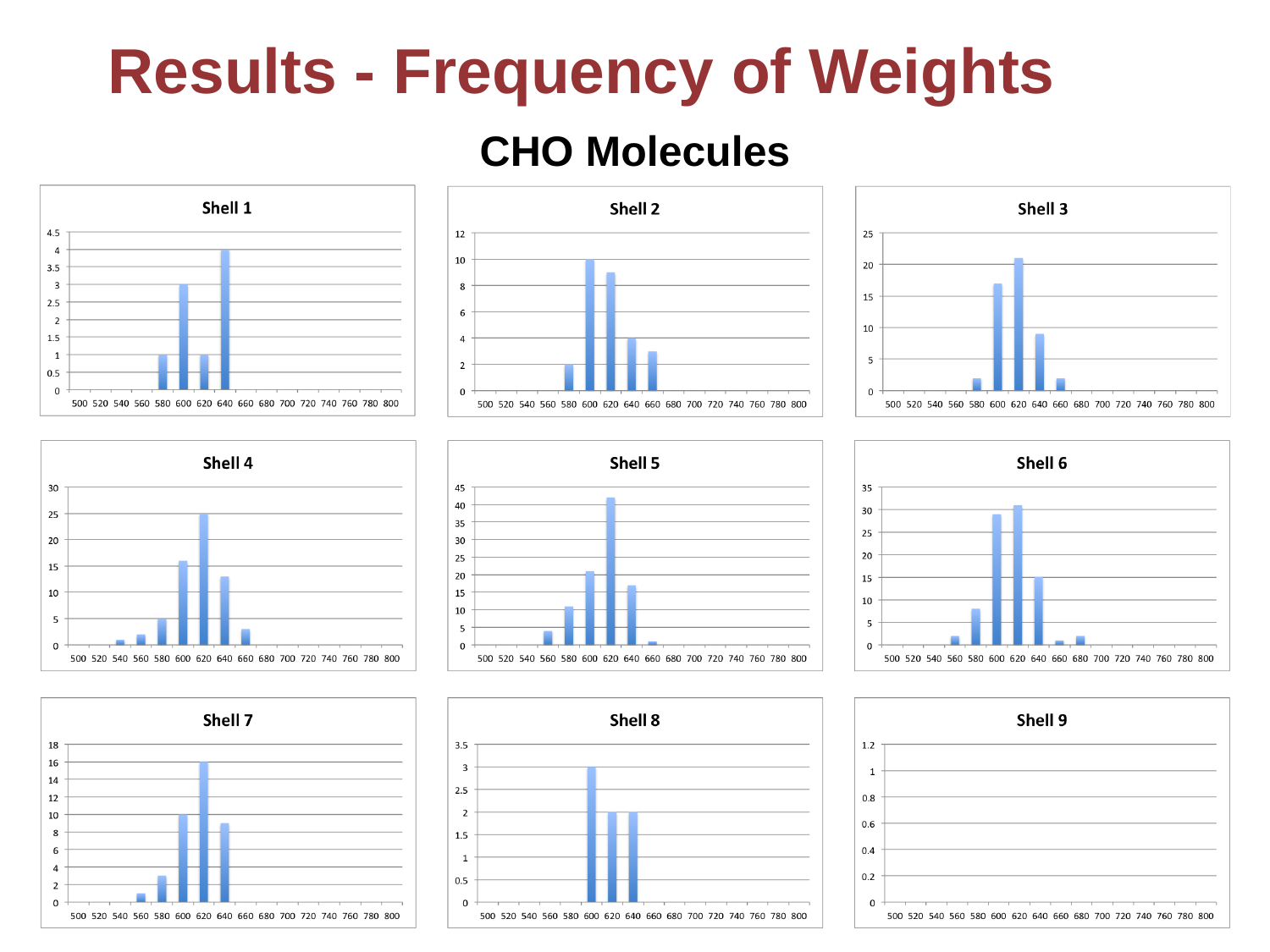

# Results - Frequency of Weights
CHO Molecules